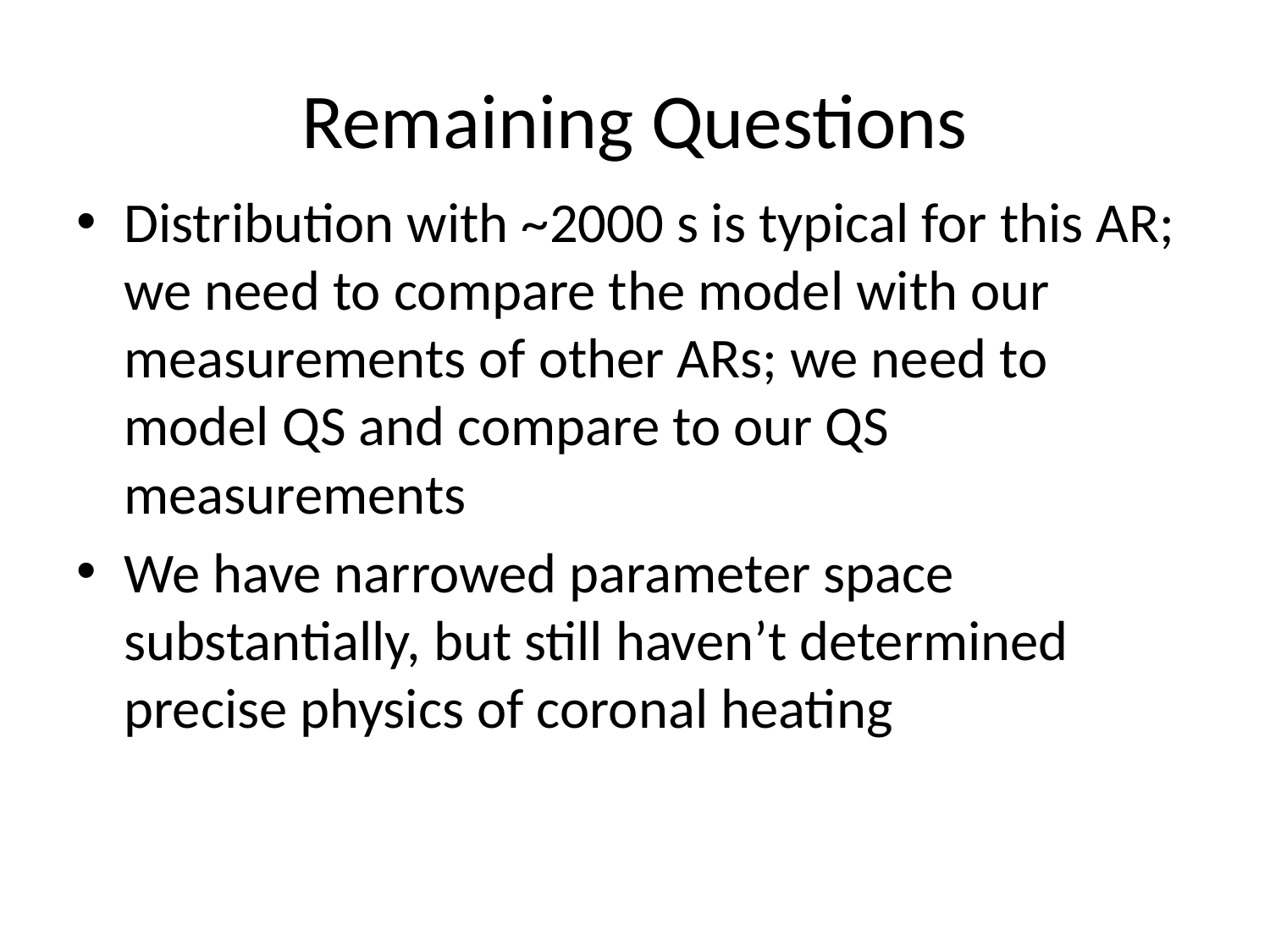

# Remaining Questions
Distribution with ~2000 s is typical for this AR; we need to compare the model with our measurements of other ARs; we need to model QS and compare to our QS measurements
We have narrowed parameter space substantially, but still haven’t determined precise physics of coronal heating